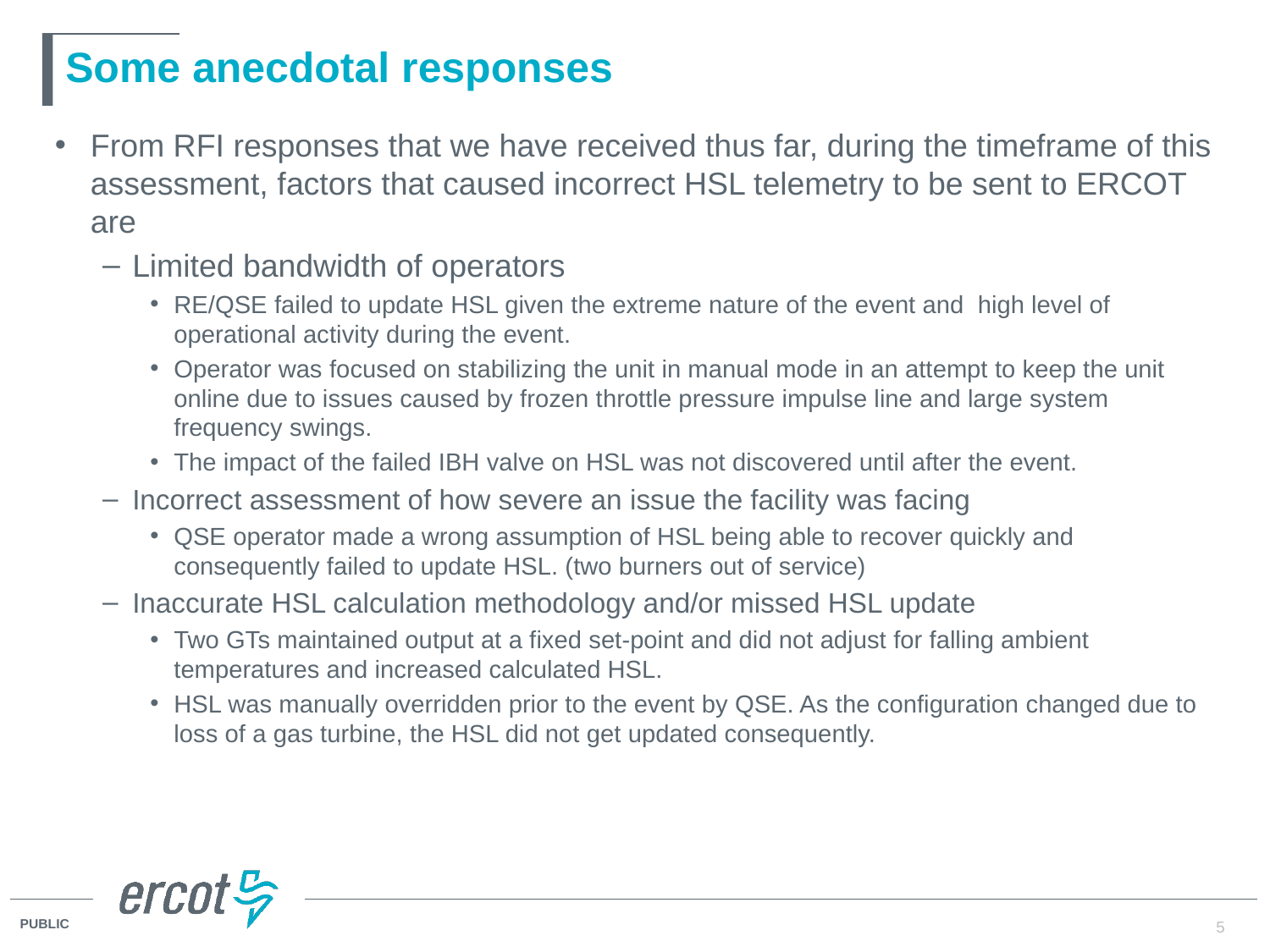

# Some anecdotal responses
From RFI responses that we have received thus far, during the timeframe of this assessment, factors that caused incorrect HSL telemetry to be sent to ERCOT are
Limited bandwidth of operators
RE/QSE failed to update HSL given the extreme nature of the event and  high level of operational activity during the event.
Operator was focused on stabilizing the unit in manual mode in an attempt to keep the unit online due to issues caused by frozen throttle pressure impulse line and large system frequency swings.
The impact of the failed IBH valve on HSL was not discovered until after the event.
Incorrect assessment of how severe an issue the facility was facing
QSE operator made a wrong assumption of HSL being able to recover quickly and consequently failed to update HSL. (two burners out of service)
Inaccurate HSL calculation methodology and/or missed HSL update
Two GTs maintained output at a fixed set-point and did not adjust for falling ambient temperatures and increased calculated HSL.
HSL was manually overridden prior to the event by QSE. As the configuration changed due to loss of a gas turbine, the HSL did not get updated consequently.

5